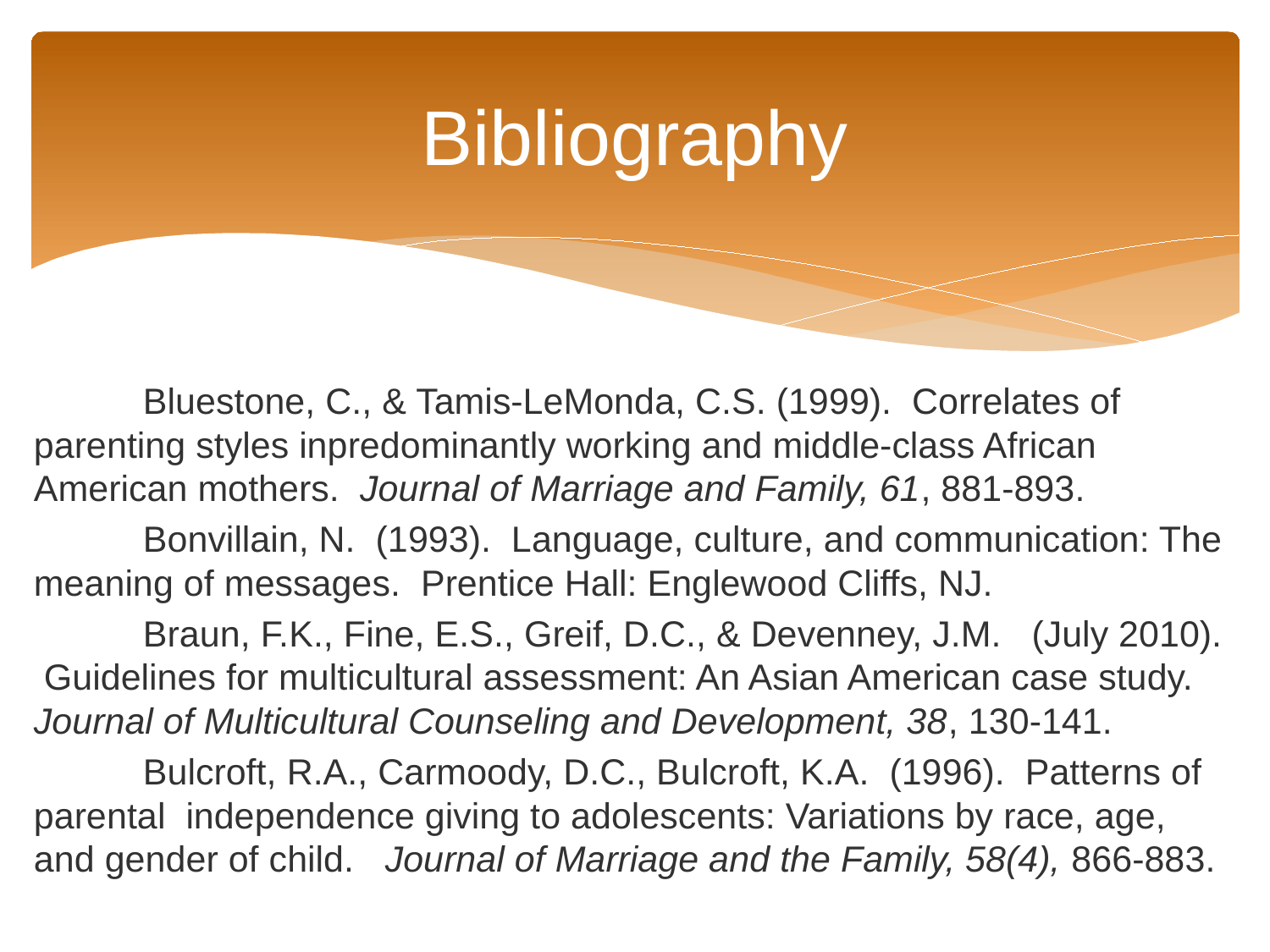

# Bibliography
	Bluestone, C., & Tamis-LeMonda, C.S. (1999).  Correlates of parenting styles inpredominantly working and middle-class African American mothers.  Journal of Marriage and Family, 61, 881-893.
	Bonvillain, N.  (1993).  Language, culture, and communication: The meaning of messages.  Prentice Hall: Englewood Cliffs, NJ.
	Braun, F.K., Fine, E.S., Greif, D.C., & Devenney, J.M.   (July 2010).  Guidelines for multicultural assessment: An Asian American case study.  Journal of Multicultural Counseling and Development, 38, 130-141.
	Bulcroft, R.A., Carmoody, D.C., Bulcroft, K.A.  (1996).  Patterns of parental  independence giving to adolescents: Variations by race, age, and gender of child.   Journal of Marriage and the Family, 58(4), 866-883.